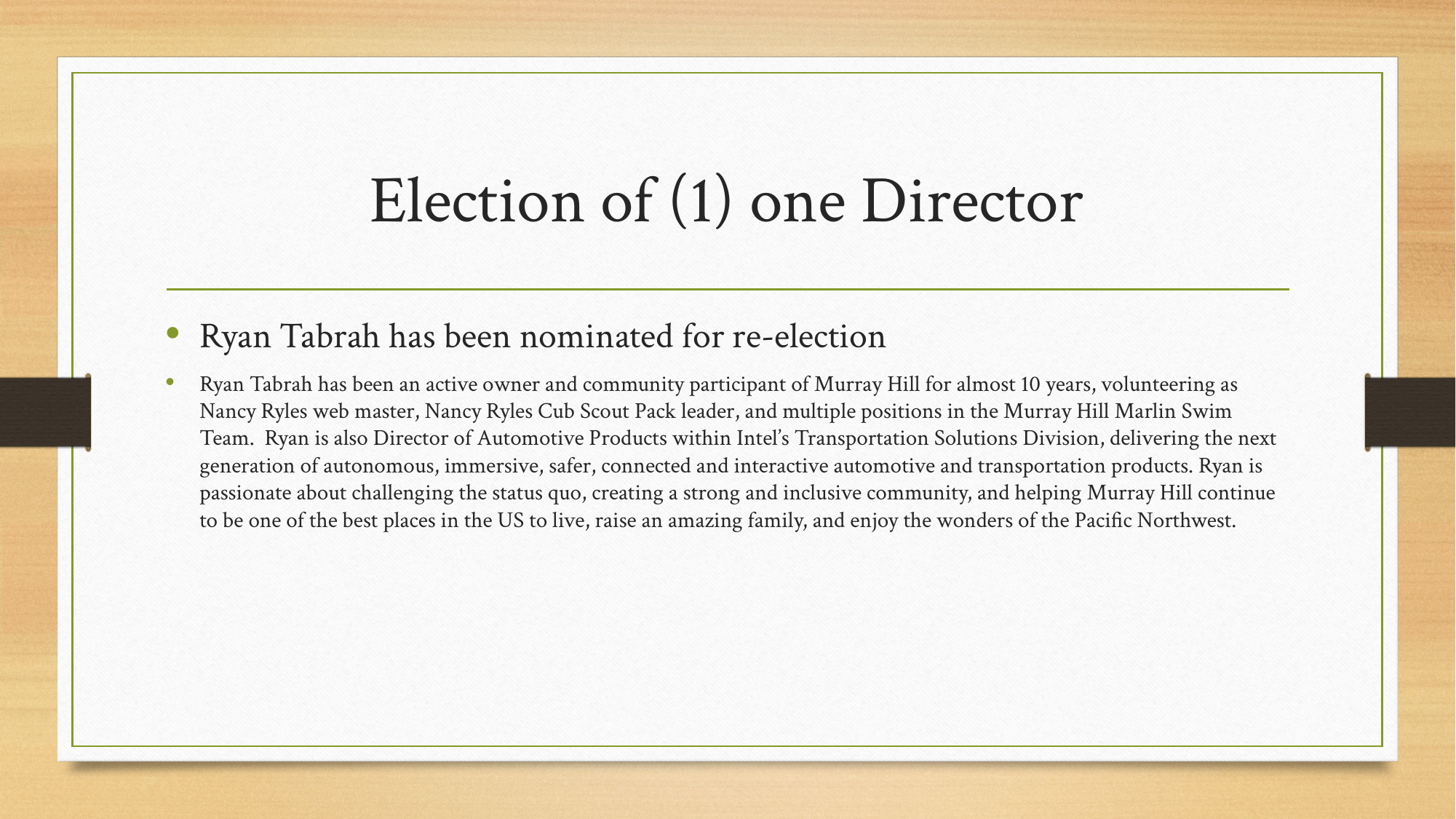

# Election of (1) one Director
Ryan Tabrah has been nominated for re-election
Ryan Tabrah has been an active owner and community participant of Murray Hill for almost 10 years, volunteering as Nancy Ryles web master, Nancy Ryles Cub Scout Pack leader, and multiple positions in the Murray Hill Marlin Swim Team.  Ryan is also Director of Automotive Products within Intel’s Transportation Solutions Division, delivering the next generation of autonomous, immersive, safer, connected and interactive automotive and transportation products. Ryan is passionate about challenging the status quo, creating a strong and inclusive community, and helping Murray Hill continue to be one of the best places in the US to live, raise an amazing family, and enjoy the wonders of the Pacific Northwest.